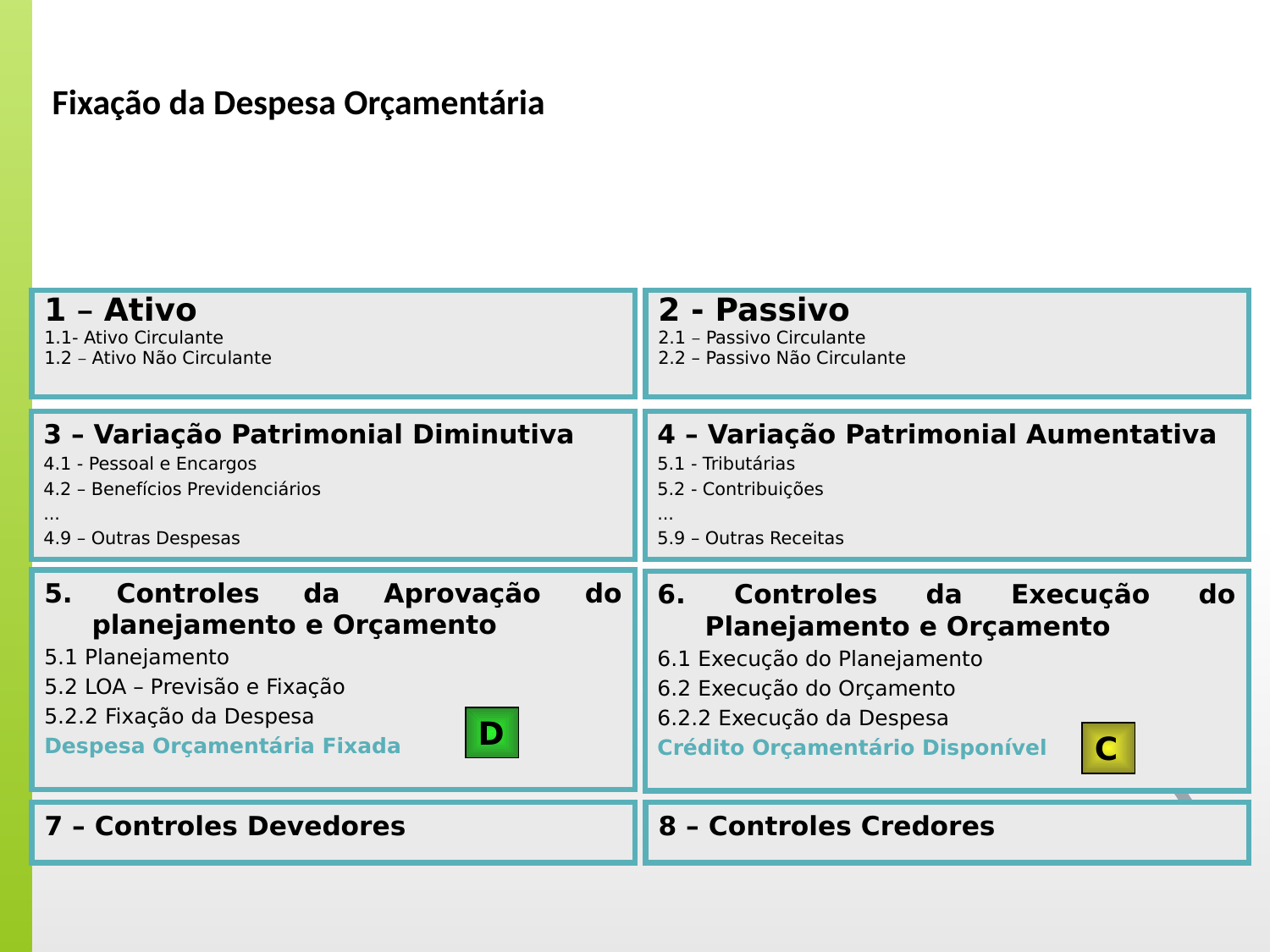

Fixação da Despesa Orçamentária
1 – Ativo
1.1- Ativo Circulante
1.2 – Ativo Não Circulante
2 - Passivo
2.1 – Passivo Circulante
2.2 – Passivo Não Circulante
3 – Variação Patrimonial Diminutiva
4.1 - Pessoal e Encargos
4.2 – Benefícios Previdenciários
...
4.9 – Outras Despesas
4 – Variação Patrimonial Aumentativa
5.1 - Tributárias
5.2 - Contribuições
...
5.9 – Outras Receitas
5. Controles da Aprovação do planejamento e Orçamento
5.1 Planejamento
5.2 LOA – Previsão e Fixação
5.2.2 Fixação da Despesa
Despesa Orçamentária Fixada
6. Controles da Execução do Planejamento e Orçamento
6.1 Execução do Planejamento
6.2 Execução do Orçamento
6.2.2 Execução da Despesa
Crédito Orçamentário Disponível
D
C
7 – Controles Devedores
8 – Controles Credores